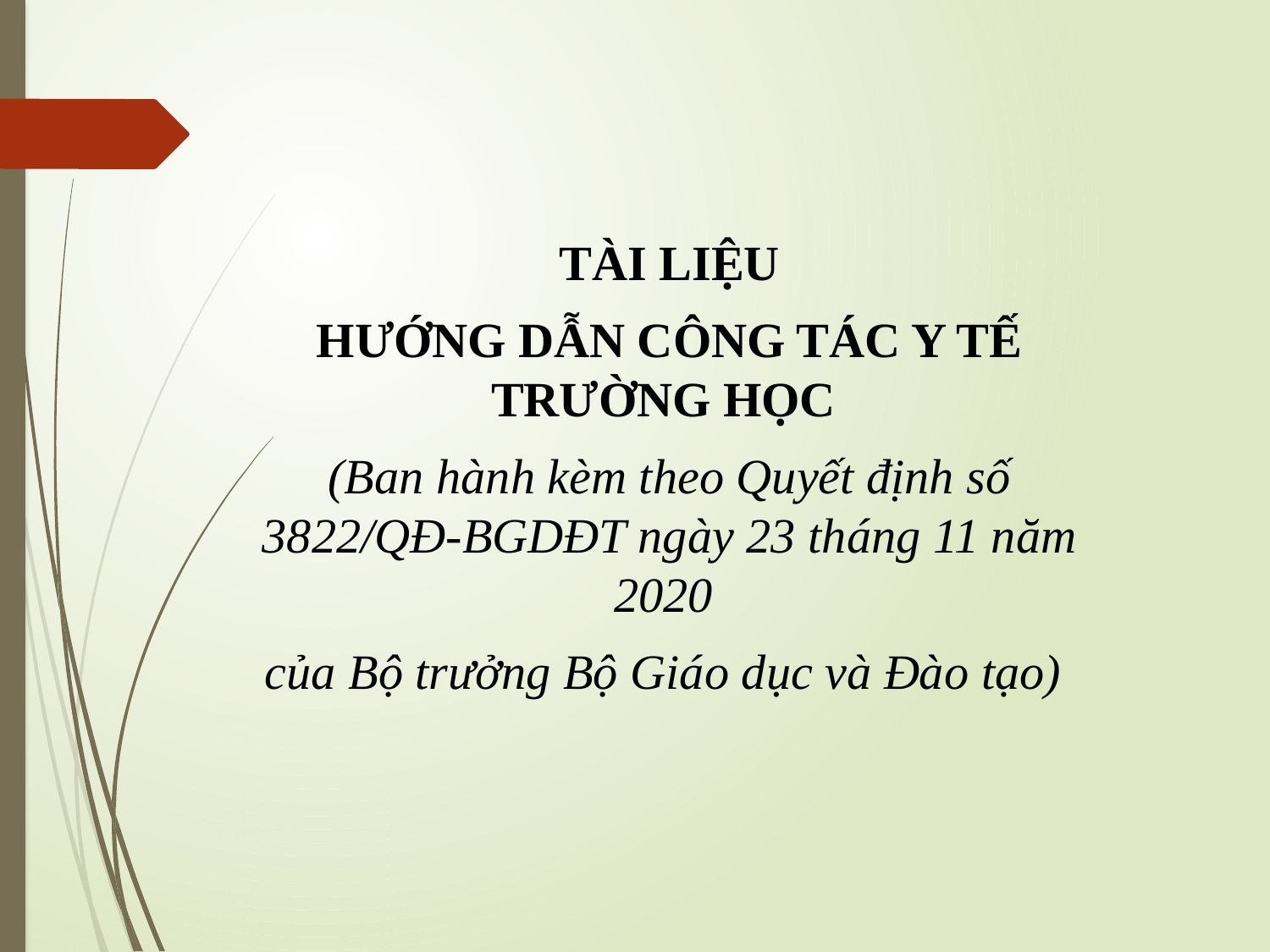

TÀI LIỆU
HƯỚNG DẪN CÔNG TÁC Y TẾ TRƯỜNG HỌC
(Ban hành kèm theo Quyết định số 3822/QĐ-BGDĐT ngày 23 tháng 11 năm 2020
của Bộ trưởng Bộ Giáo dục và Đào tạo)